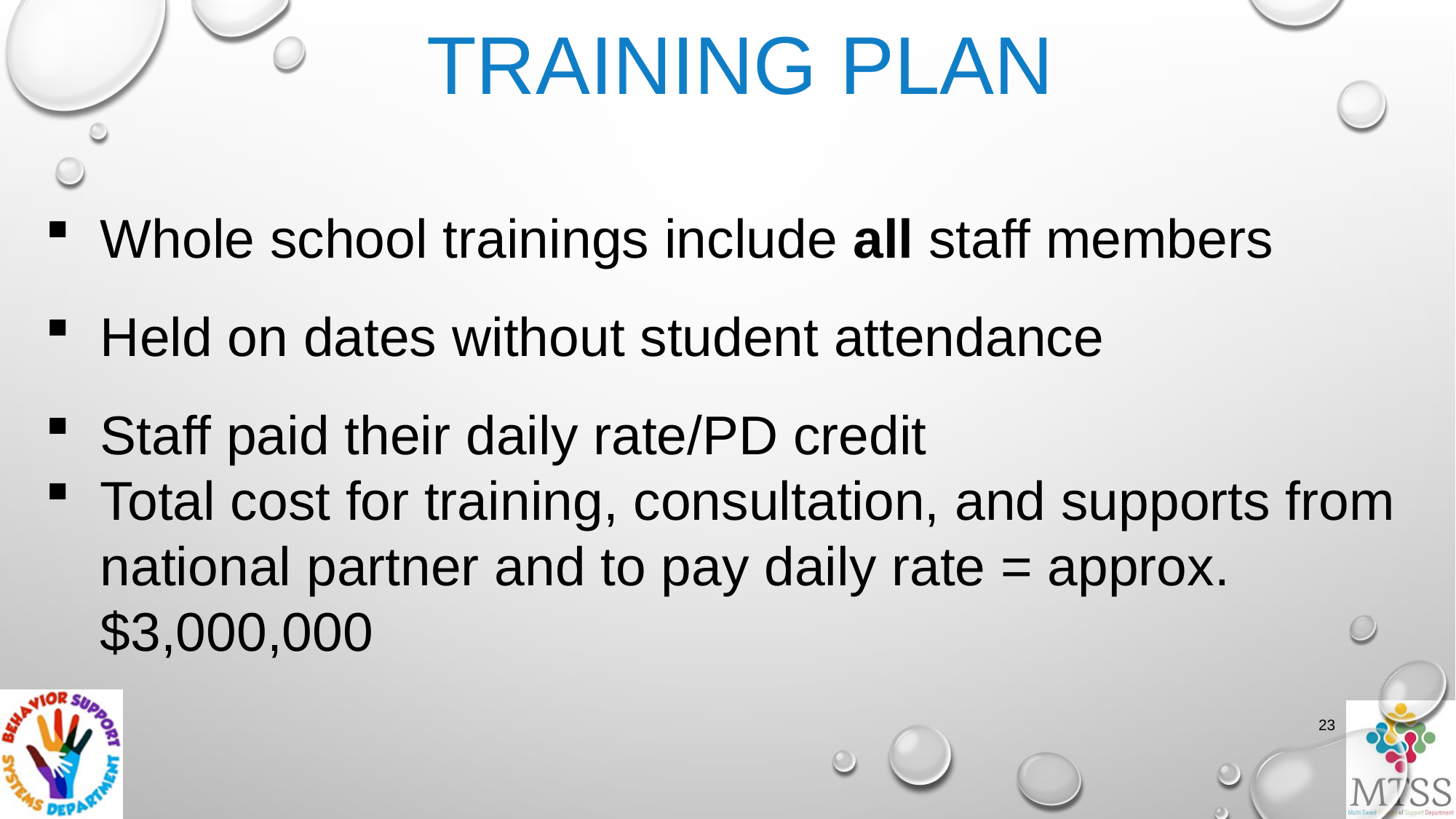

Training Plan
Whole school trainings include all staff members
Held on dates without student attendance
Staff paid their daily rate/PD credit
Total cost for training, consultation, and supports from national partner and to pay daily rate = approx. $3,000,000
23